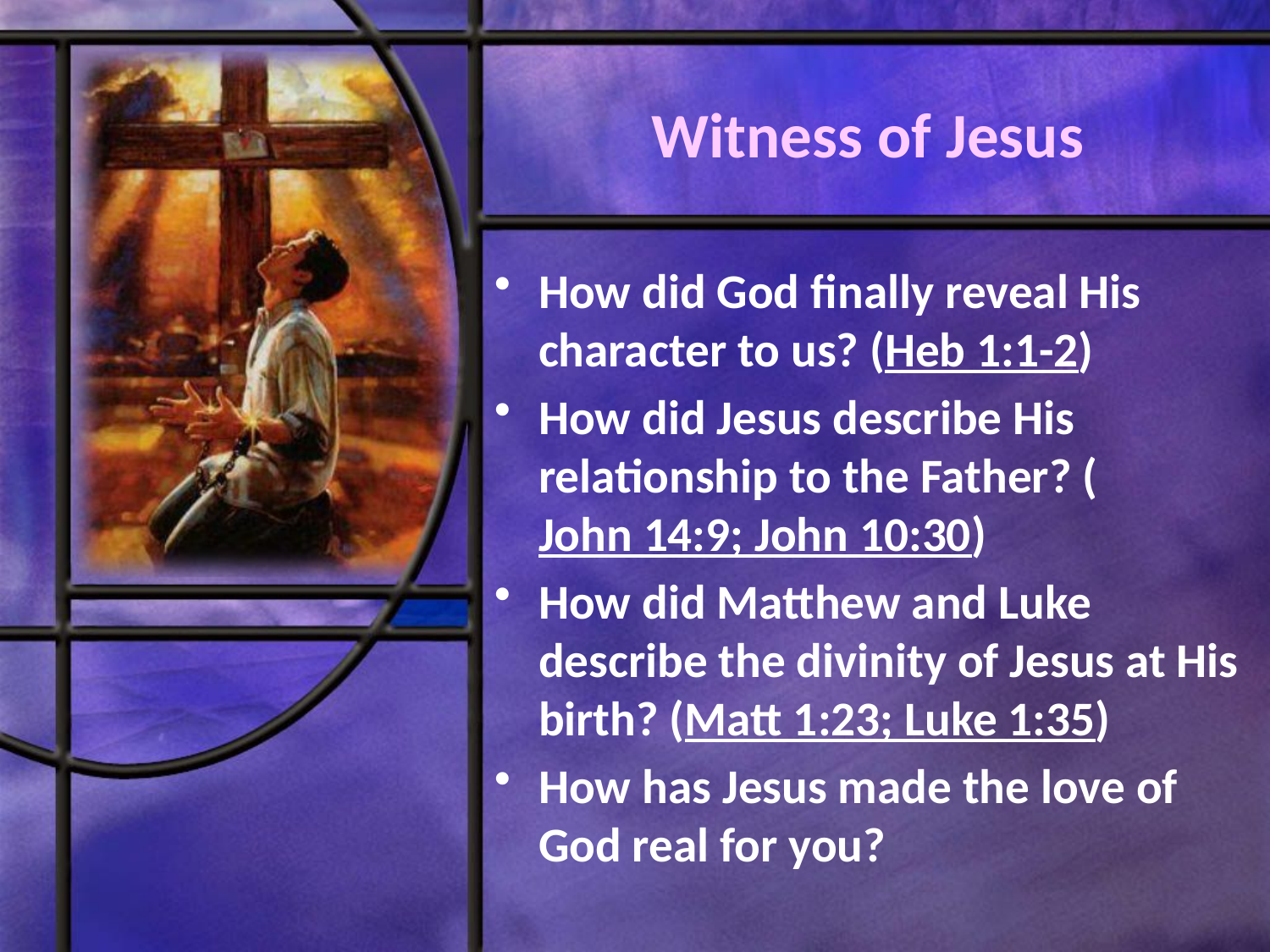

# Witness of Jesus
How did God finally reveal His character to us? (Heb 1:1-2)
How did Jesus describe His relationship to the Father? (John 14:9; John 10:30)
How did Matthew and Luke describe the divinity of Jesus at His birth? (Matt 1:23; Luke 1:35)
How has Jesus made the love of God real for you?